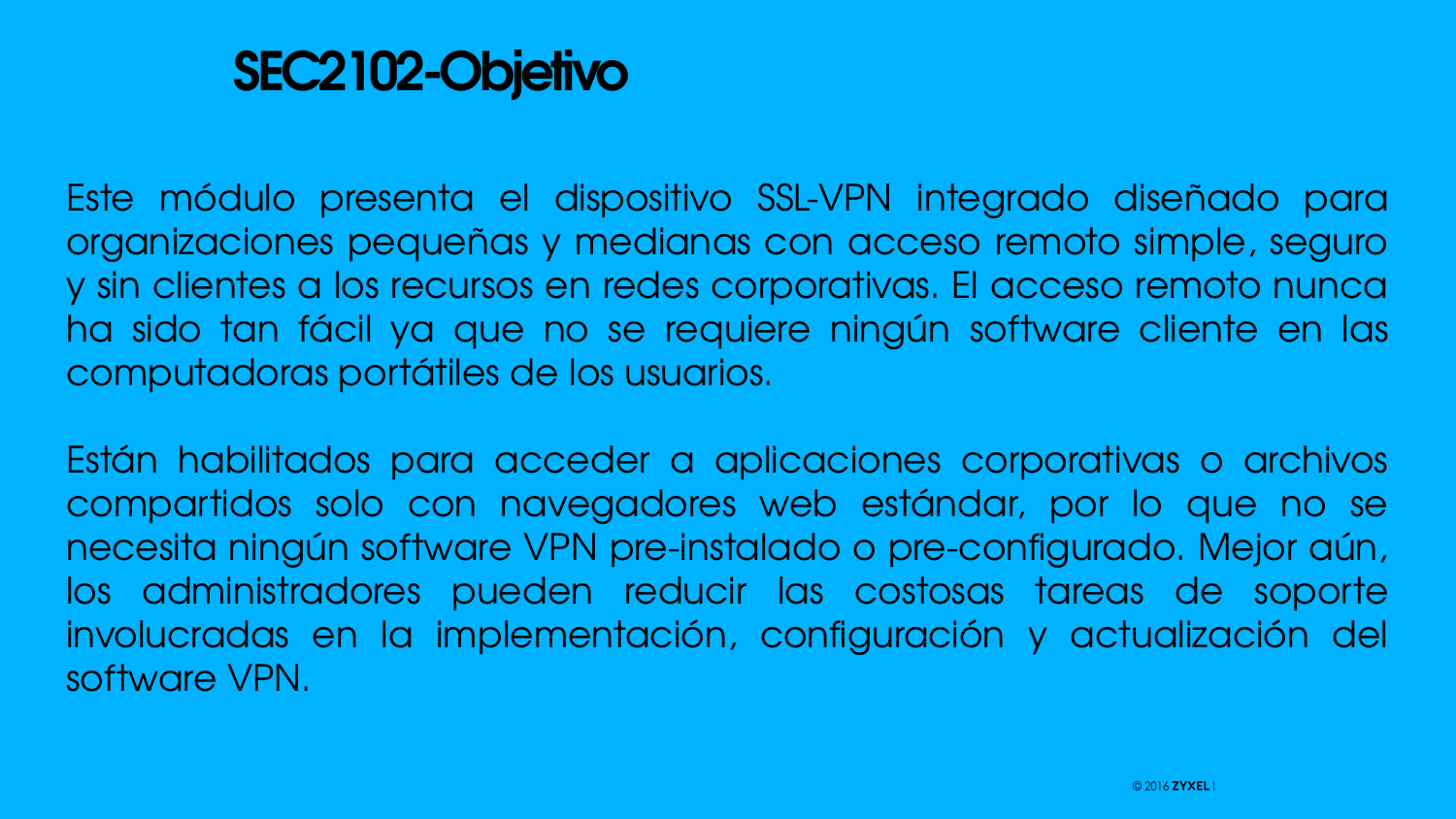

# SEC2102-Objetivo
Este módulo presenta el dispositivo SSL-VPN integrado diseñado para organizaciones pequeñas y medianas con acceso remoto simple, seguro y sin clientes a los recursos en redes corporativas. El acceso remoto nunca ha sido tan fácil ya que no se requiere ningún software cliente en las computadoras portátiles de los usuarios.

Están habilitados para acceder a aplicaciones corporativas o archivos compartidos solo con navegadores web estándar, por lo que no se necesita ningún software VPN pre-instalado o pre-configurado. Mejor aún, los administradores pueden reducir las costosas tareas de soporte involucradas en la implementación, configuración y actualización del software VPN.
28